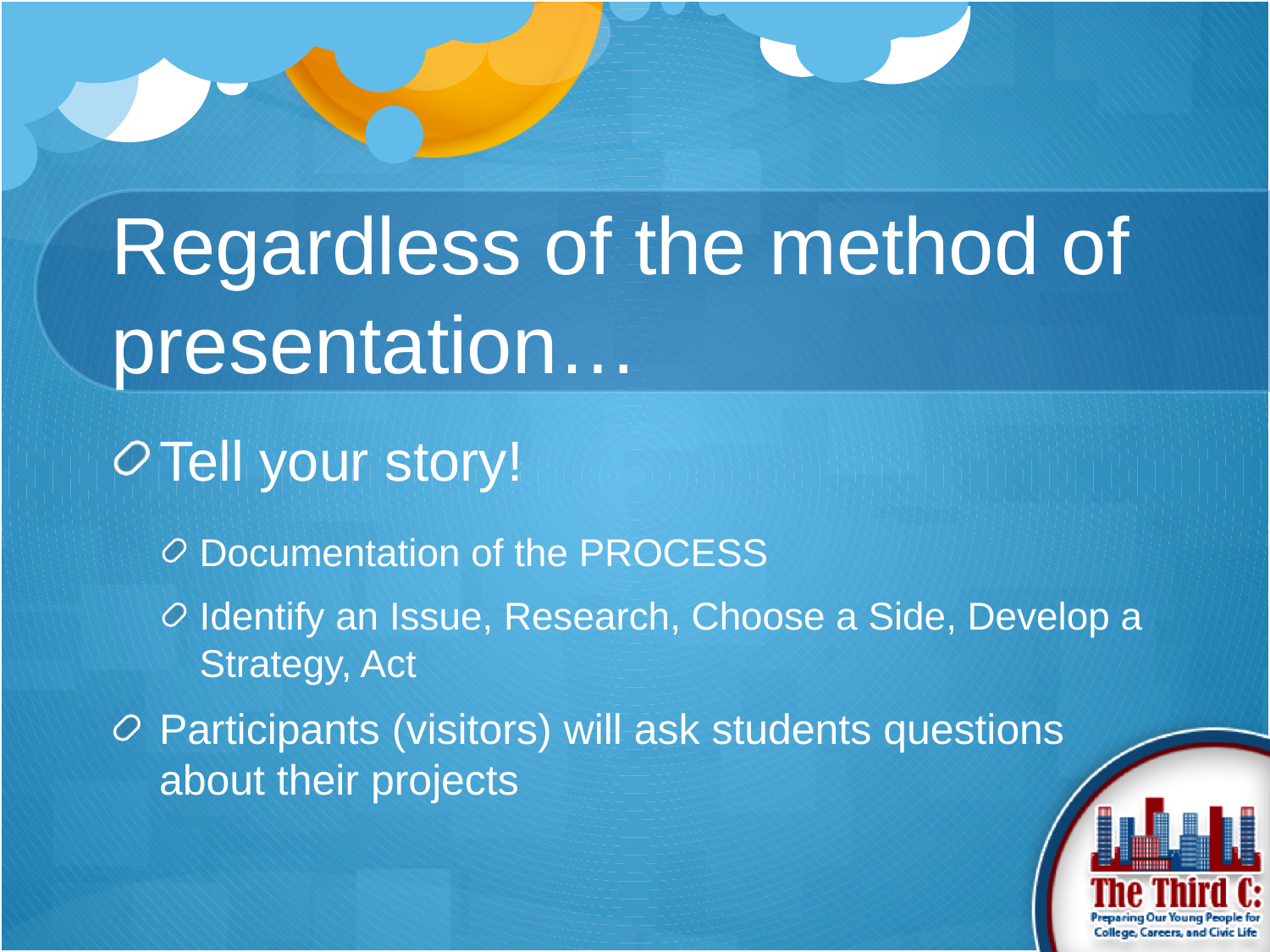

# Regardless of the method of presentation…
Tell your story!
Documentation of the PROCESS
Identify an Issue, Research, Choose a Side, Develop a Strategy, Act
Participants (visitors) will ask students questions about their projects